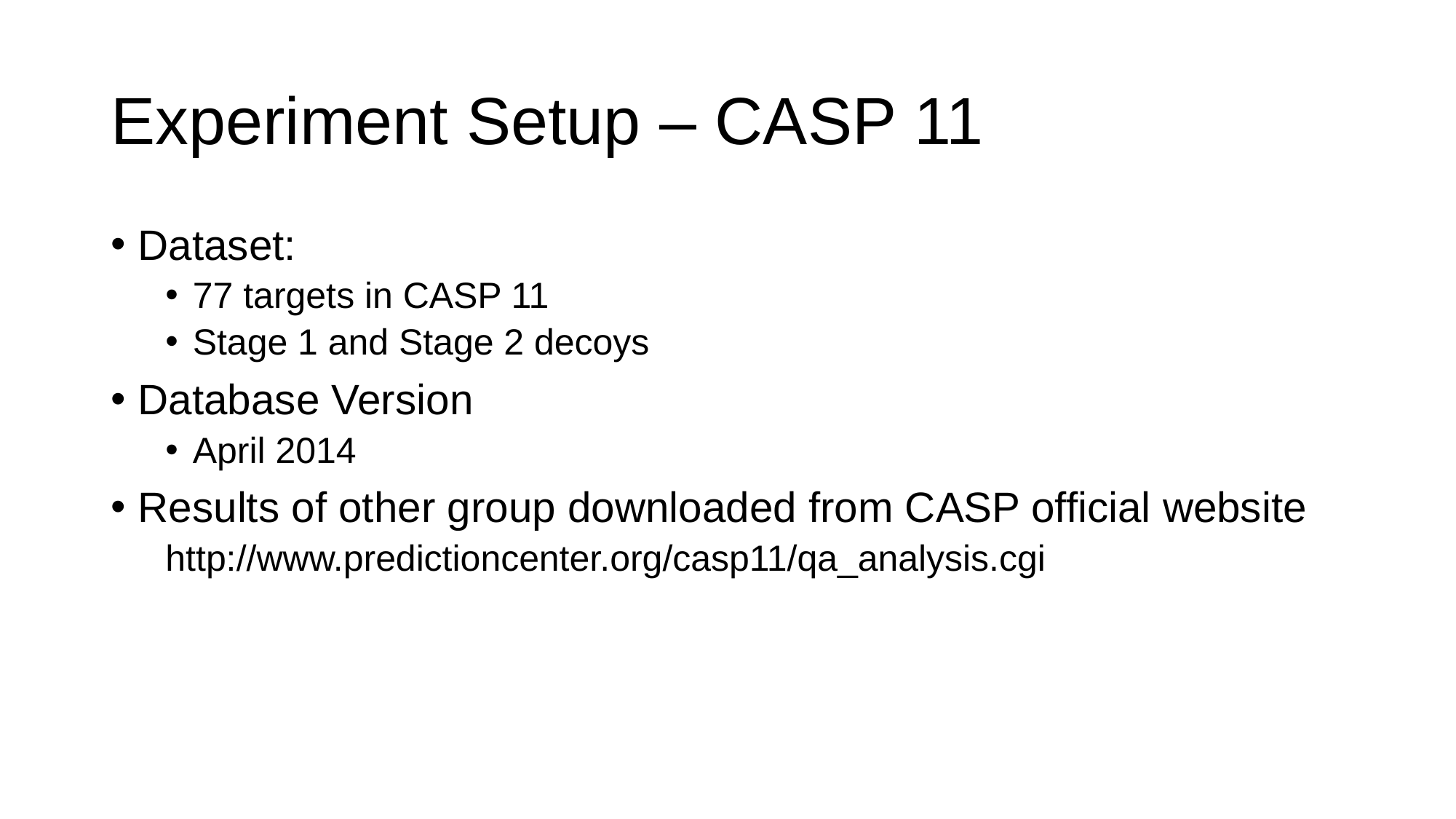

# Experiment Setup – CASP 11
Dataset:
77 targets in CASP 11
Stage 1 and Stage 2 decoys
Database Version
April 2014
Results of other group downloaded from CASP official website
http://www.predictioncenter.org/casp11/qa_analysis.cgi